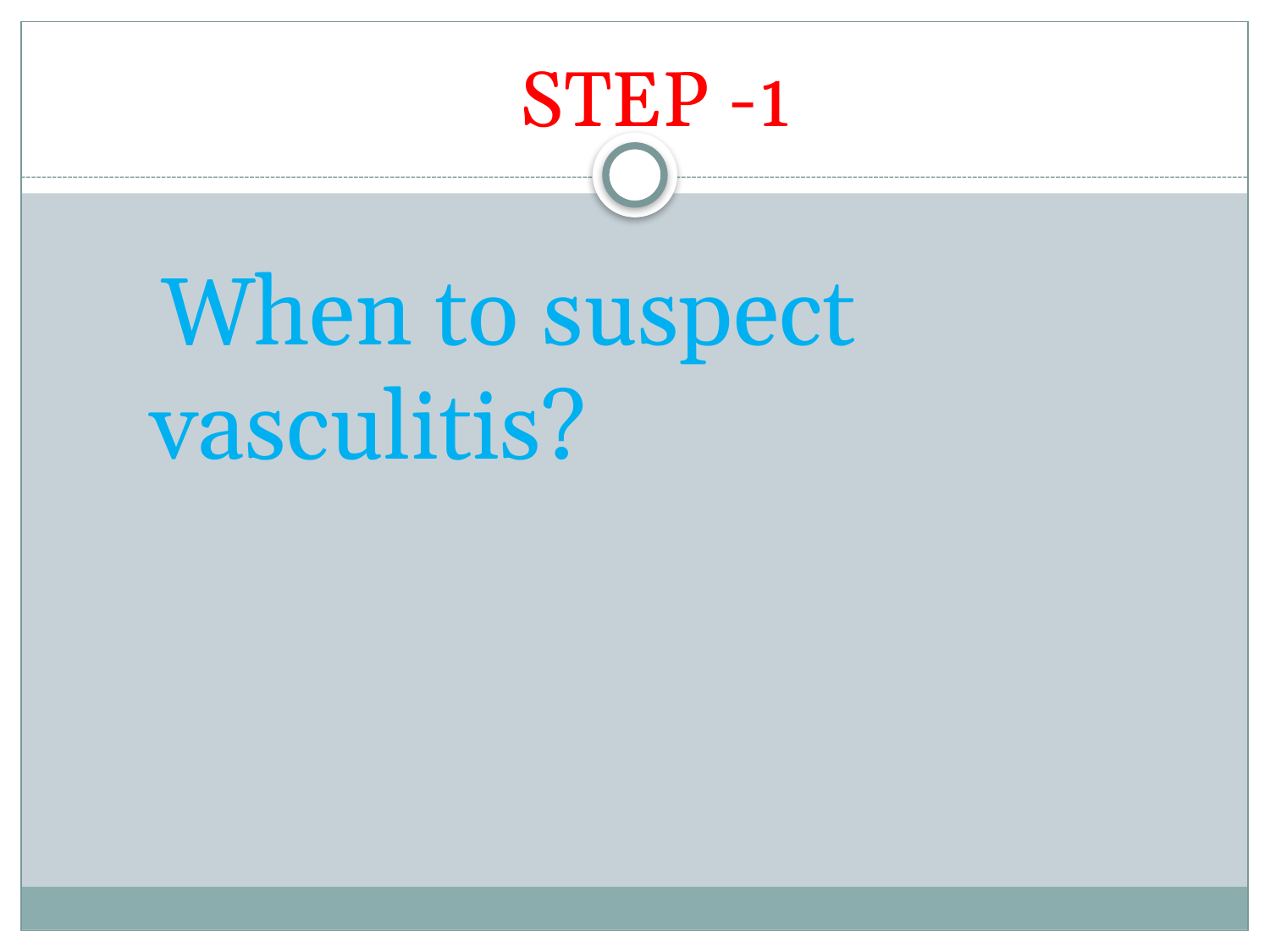

# STEP -1
 When to suspect vasculitis?